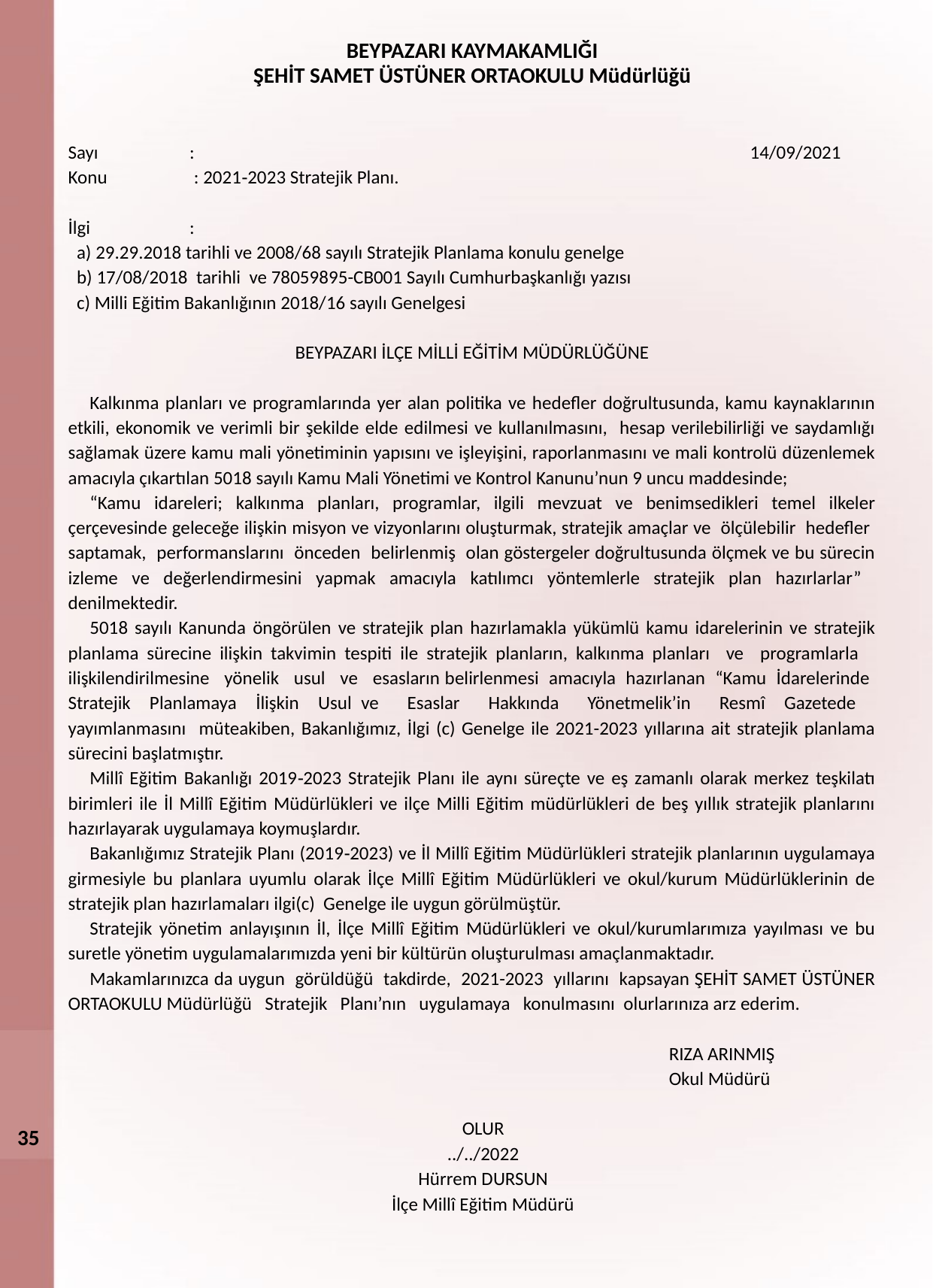

BEYPAZARI KAYMAKAMLIĞI
ŞEHİT SAMET ÜSTÜNER ORTAOKULU Müdürlüğü

Sayı	  :  	                                                                                                          14/09/2021
Konu  	   : 2021‐2023 Stratejik Planı.

İlgi	  :
  a) 29.29.2018 tarihli ve 2008/68 sayılı Stratejik Planlama konulu genelge
  b) 17/08/2018  tarihli  ve 78059895-CB001 Sayılı Cumhurbaşkanlığı yazısı
  c) Milli Eğitim Bakanlığının 2018/16 sayılı Genelgesi

BEYPAZARI İLÇE MİLLİ EĞİTİM MÜDÜRLÜĞÜNE

Kalkınma planları ve programlarında yer alan politika ve hedefler doğrultusunda, kamu kaynaklarının etkili, ekonomik ve verimli bir şekilde elde edilmesi ve kullanılmasını,  hesap verilebilirliği ve saydamlığı sağlamak üzere kamu mali yönetiminin yapısını ve işleyişini, raporlanmasını ve mali kontrolü düzenlemek amacıyla çıkartılan 5018 sayılı Kamu Mali Yönetimi ve Kontrol Kanunu’nun 9 uncu maddesinde;
“Kamu idareleri; kalkınma planları, programlar, ilgili mevzuat ve benimsedikleri temel ilkeler çerçevesinde geleceğe ilişkin misyon ve vizyonlarını oluşturmak, stratejik amaçlar ve  ölçülebilir  hedefler  saptamak,  performanslarını  önceden  belirlenmiş  olan göstergeler doğrultusunda ölçmek ve bu sürecin izleme ve değerlendirmesini yapmak amacıyla katılımcı yöntemlerle stratejik plan hazırlarlar”  denilmektedir.
5018 sayılı Kanunda öngörülen ve stratejik plan hazırlamakla yükümlü kamu idarelerinin ve stratejik planlama sürecine ilişkin takvimin tespiti ile stratejik planların, kalkınma planları  ve  programlarla   ilişkilendirilmesine   yönelik   usul   ve   esasların belirlenmesi  amacıyla  hazırlanan  “Kamu  İdarelerinde  Stratejik  Planlamaya  İlişkin  Usul ve   Esaslar   Hakkında   Yönetmelik’in   Resmî  Gazetede   yayımlanmasını  müteakiben, Bakanlığımız, İlgi (c) Genelge ile 2021-2023 yıllarına ait stratejik planlama sürecini başlatmıştır.
Millî Eğitim Bakanlığı 2019‐2023 Stratejik Planı ile aynı süreçte ve eş zamanlı olarak merkez teşkilatı birimleri ile İl Millî Eğitim Müdürlükleri ve ilçe Milli Eğitim müdürlükleri de beş yıllık stratejik planlarını hazırlayarak uygulamaya koymuşlardır.
Bakanlığımız Stratejik Planı (2019‐2023) ve İl Millî Eğitim Müdürlükleri stratejik planlarının uygulamaya girmesiyle bu planlara uyumlu olarak İlçe Millî Eğitim Müdürlükleri ve okul/kurum Müdürlüklerinin de stratejik plan hazırlamaları ilgi(c)  Genelge ile uygun görülmüştür.
Stratejik yönetim anlayışının İl, İlçe Millî Eğitim Müdürlükleri ve okul/kurumlarımıza yayılması ve bu suretle yönetim uygulamalarımızda yeni bir kültürün oluşturulması amaçlanmaktadır.
Makamlarınızca da uygun  görüldüğü  takdirde,  2021-2023  yıllarını  kapsayan ŞEHİT SAMET ÜSTÜNER ORTAOKULU Müdürlüğü   Stratejik   Planı’nın   uygulamaya   konulmasını  olurlarınıza arz ederim.

                                                                                                                                      RIZA ARINMIŞ
                                                                                                                                      Okul Müdürü

OLUR
../../2022
Hürrem DURSUN
İlçe Millî Eğitim Müdürü

35